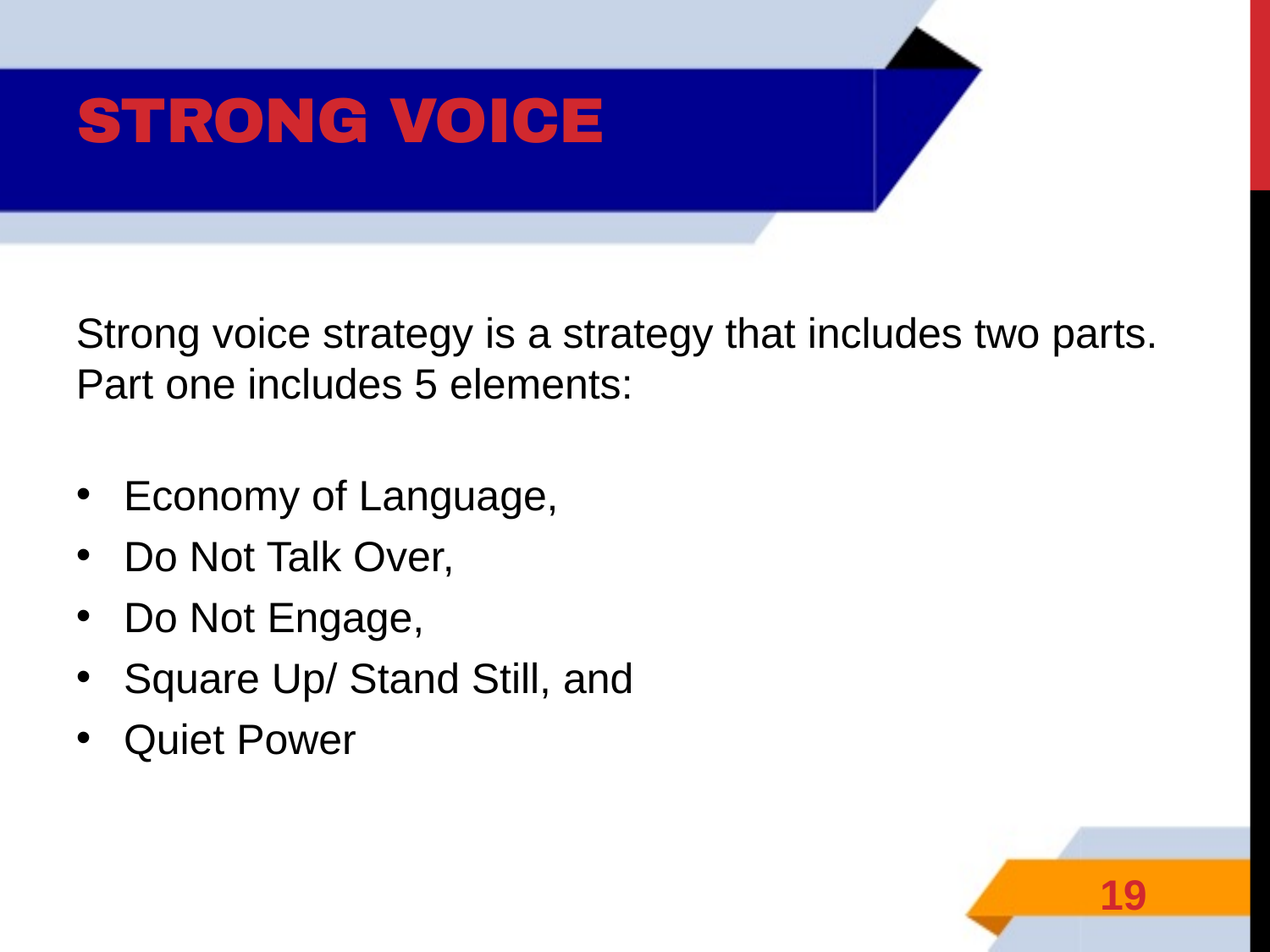

# Strong voice
Strong voice strategy is a strategy that includes two parts. Part one includes 5 elements:

Economy of Language,
Do Not Talk Over,
Do Not Engage,
Square Up/ Stand Still, and
Quiet Power
19